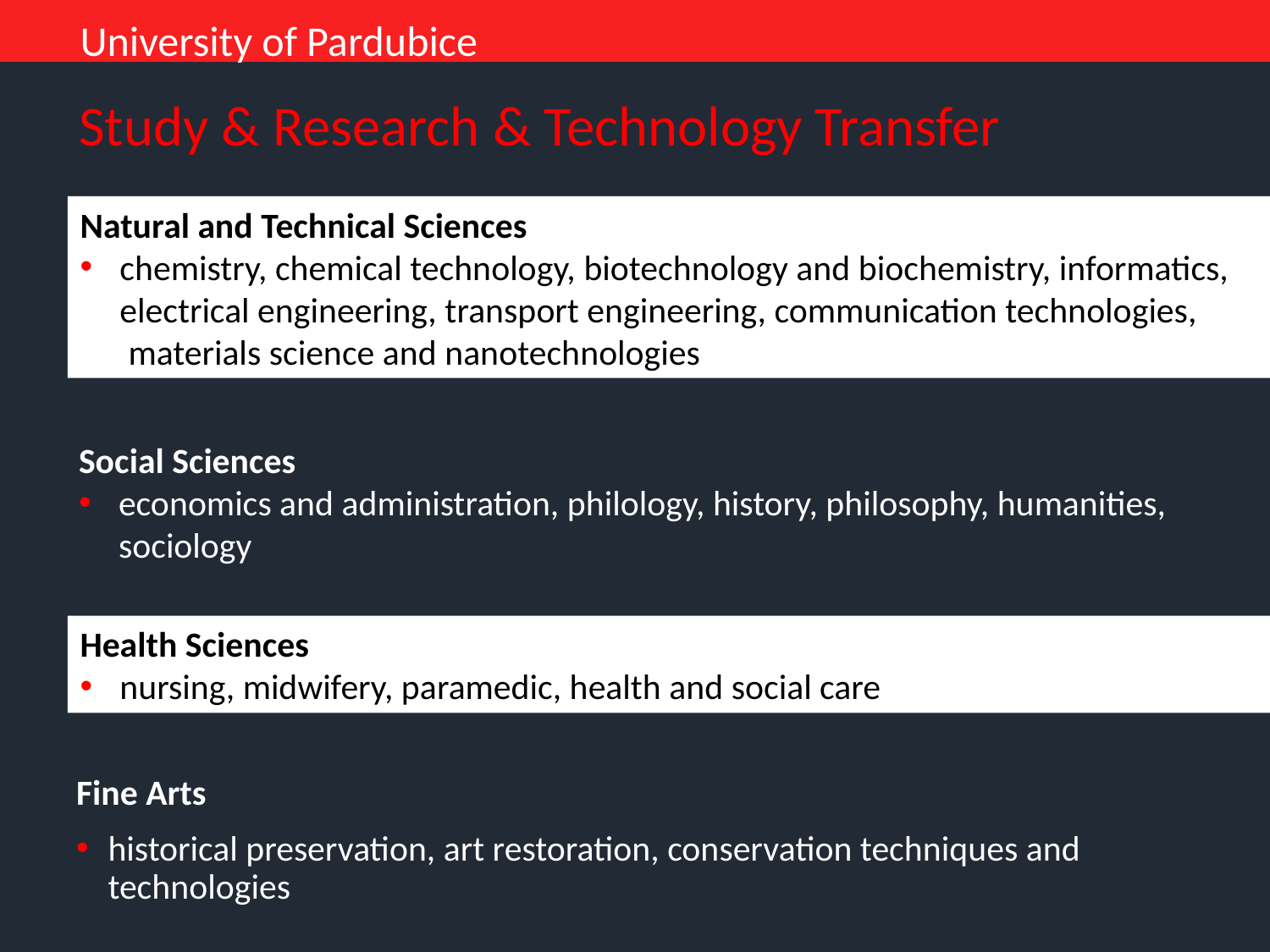

University of Pardubice

Study & Research & Technology Transfer
Natural and Technical Sciences
chemistry, chemical technology, biotechnology and biochemistry, informatics,
electrical engineering, transport engineering, communication technologies,
      materials science and nanotechnologies
Social Sciences
economics and administration, philology, history, philosophy, humanities, sociology
Health Sciences
nursing, midwifery, paramedic, health and social care
Fine Arts
historical preservation, art restoration, conservation techniques and technologies